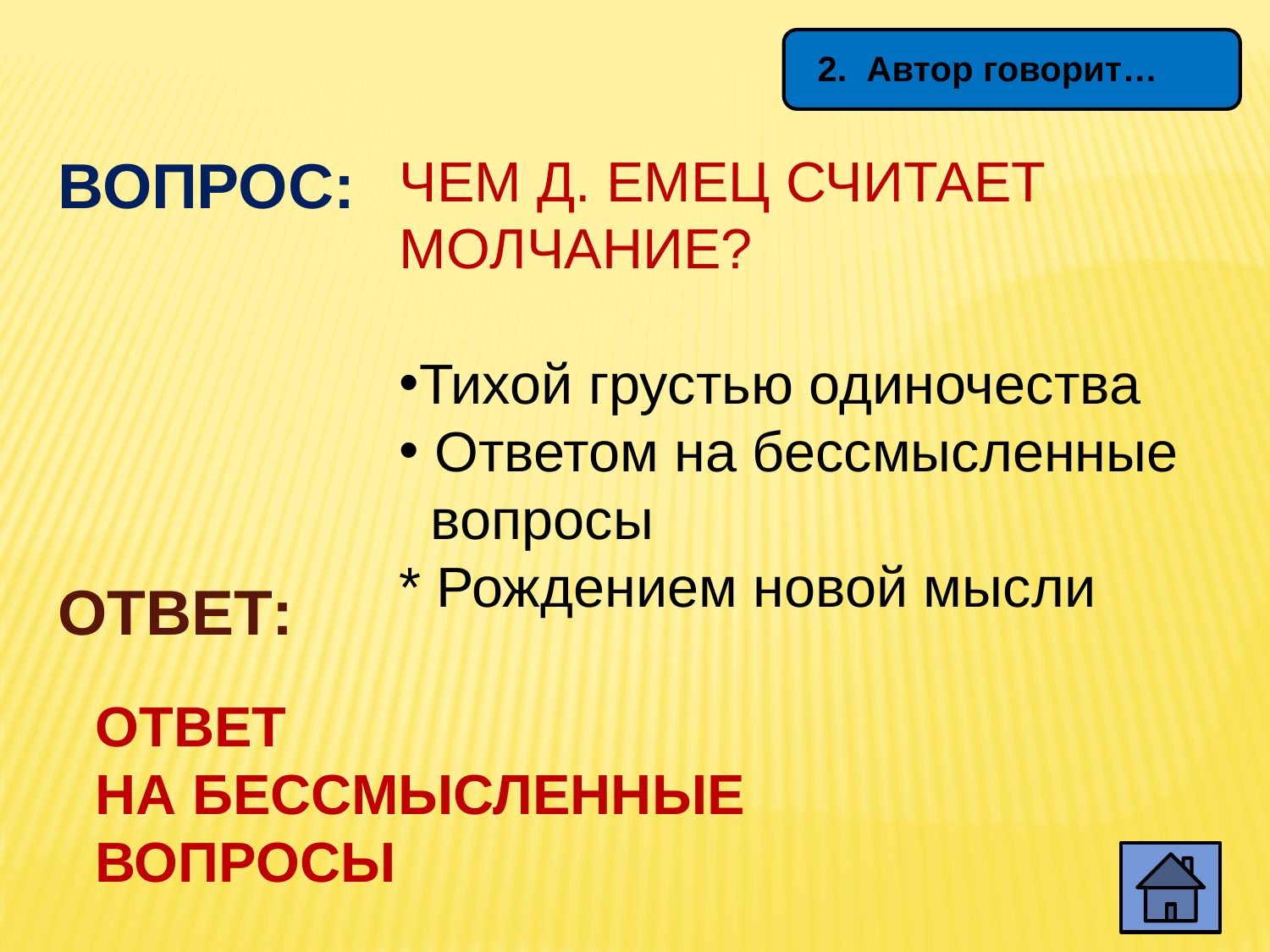

2.  Автор говорит…
ВОПРОС:
Чем Д. Емец считает
МОЛЧАНИЕ?

Тихой грустью одиночества
 Ответом на бессмысленные
  вопросы
* Рождением новой мысли

ОТВЕТ:
ОТВЕТ
НА БЕССМЫСЛЕННЫЕ
ВОПРОСЫ